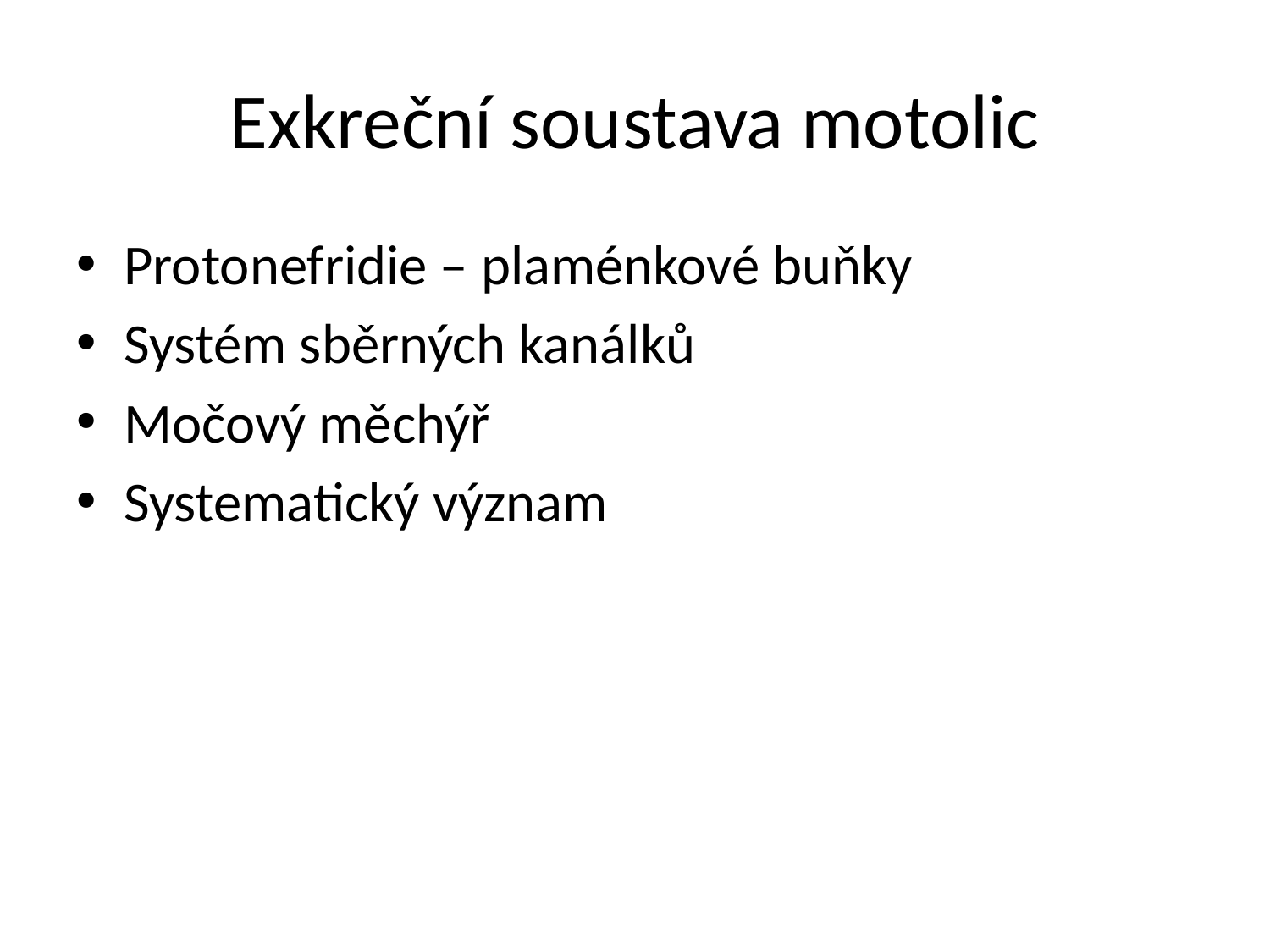

# Exkreční soustava motolic
Protonefridie – plaménkové buňky
Systém sběrných kanálků
Močový měchýř
Systematický význam